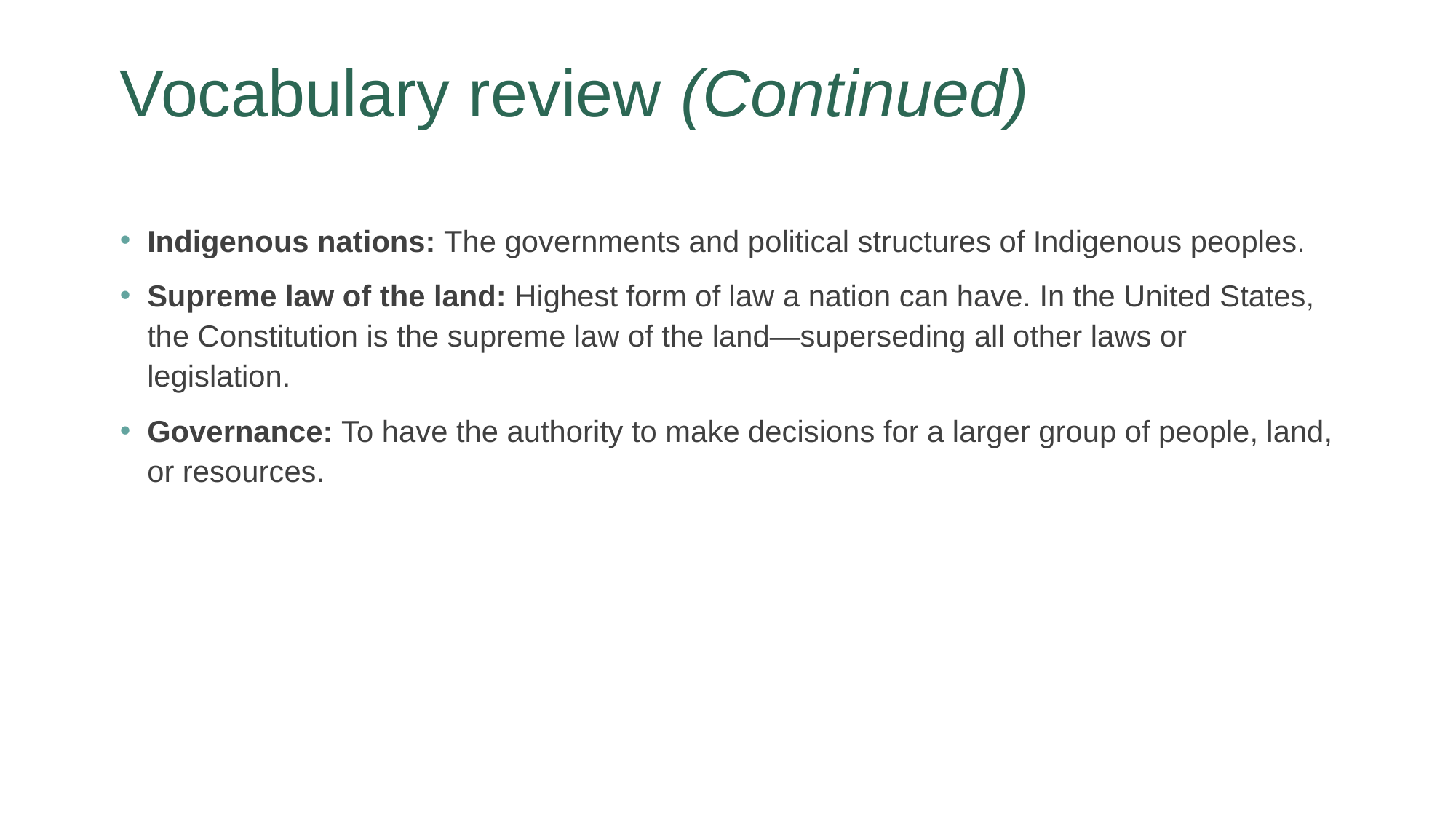

# Vocabulary review (Continued)
Indigenous nations: The governments and political structures of Indigenous peoples.
Supreme law of the land: Highest form of law a nation can have. In the United States, the Constitution is the supreme law of the land—superseding all other laws or legislation.
Governance: To have the authority to make decisions for a larger group of people, land, or resources.